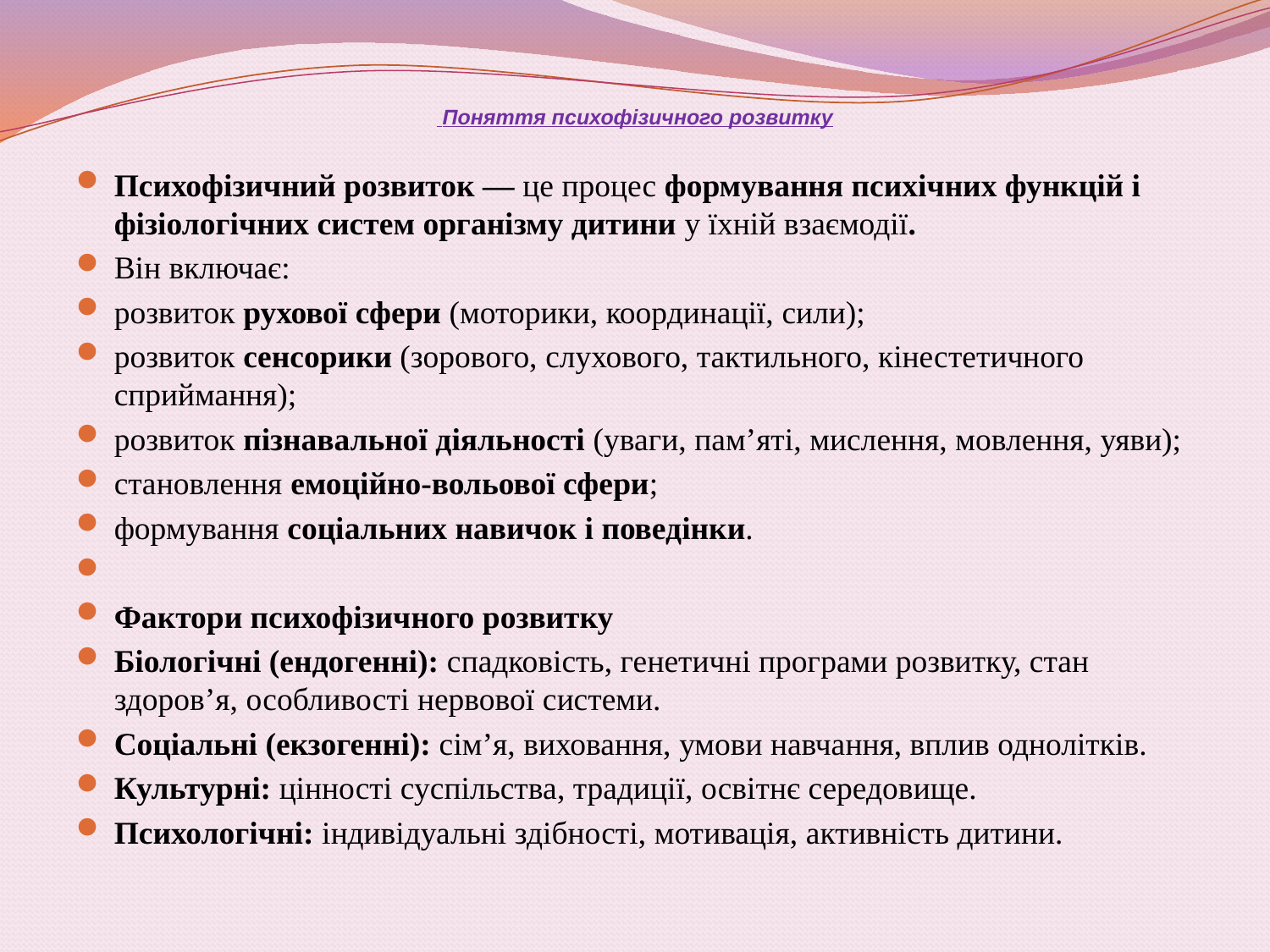

# Поняття психофізичного розвитку
Психофізичний розвиток — це процес формування психічних функцій і фізіологічних систем організму дитини у їхній взаємодії.
Він включає:
розвиток рухової сфери (моторики, координації, сили);
розвиток сенсорики (зорового, слухового, тактильного, кінестетичного сприймання);
розвиток пізнавальної діяльності (уваги, пам’яті, мислення, мовлення, уяви);
становлення емоційно-вольової сфери;
формування соціальних навичок і поведінки.

Фактори психофізичного розвитку
Біологічні (ендогенні): спадковість, генетичні програми розвитку, стан здоров’я, особливості нервової системи.
Соціальні (екзогенні): сім’я, виховання, умови навчання, вплив однолітків.
Культурні: цінності суспільства, традиції, освітнє середовище.
Психологічні: індивідуальні здібності, мотивація, активність дитини.